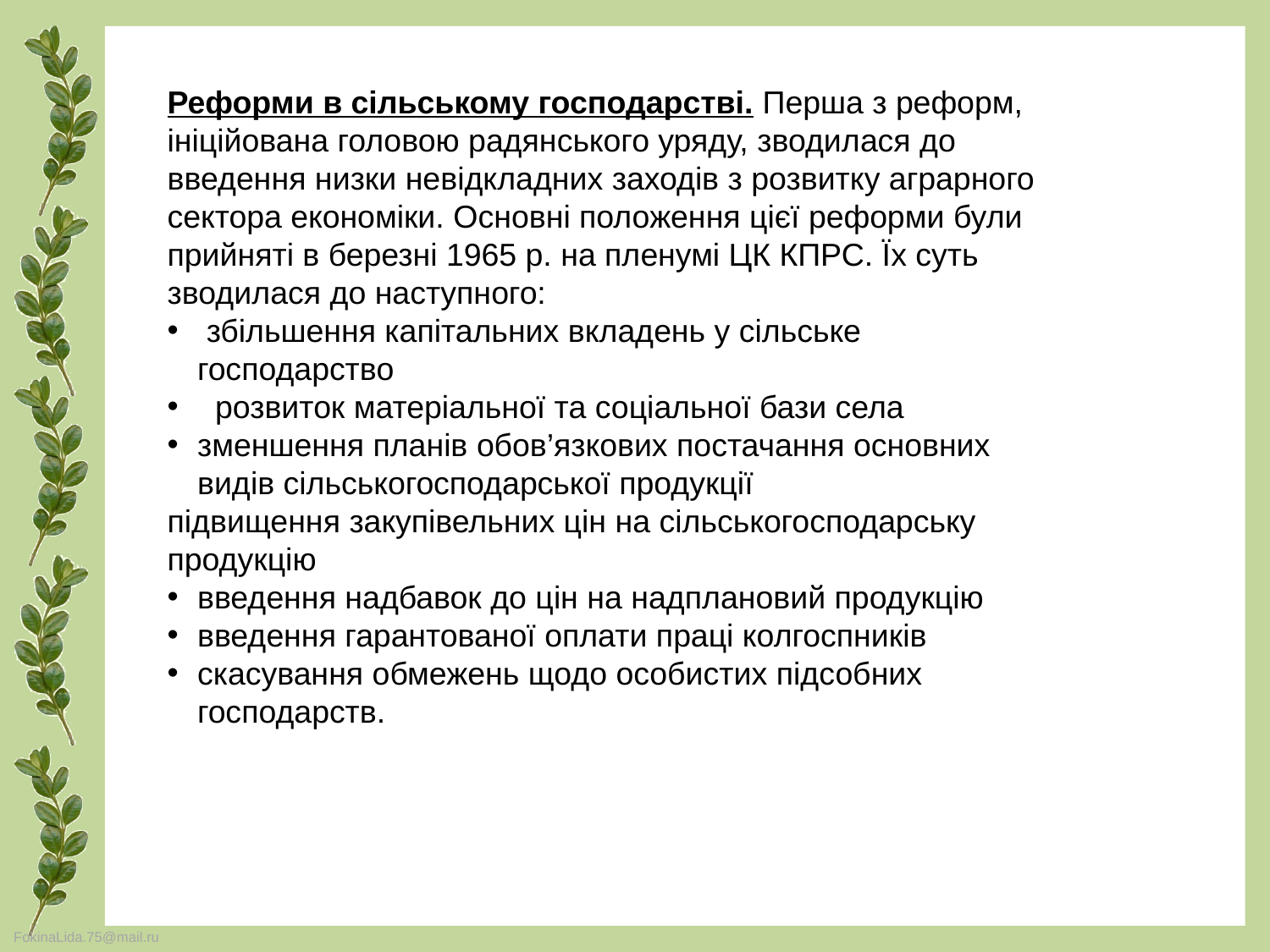

Реформи в сільському господарстві. Перша з реформ, ініційована головою радянського уряду, зводилася до введення низки невідкладних заходів з розвитку аграрного сектора економіки. Основні положення цієї реформи були прийняті в березні 1965 р. на пленумі ЦК КПРС. Їх суть зводилася до наступного:
 збільшення капітальних вкладень у сільське господарство
  розвиток матеріальної та соціальної бази села
зменшення планів обов’язкових постачання основних видів сільськогосподарської продукції
підвищення закупівельних цін на сільськогосподарську продукцію
введення надбавок до цін на надплановий продукцію
введення гарантованої оплати праці колгоспників
скасування обмежень щодо особистих підсобних господарств.